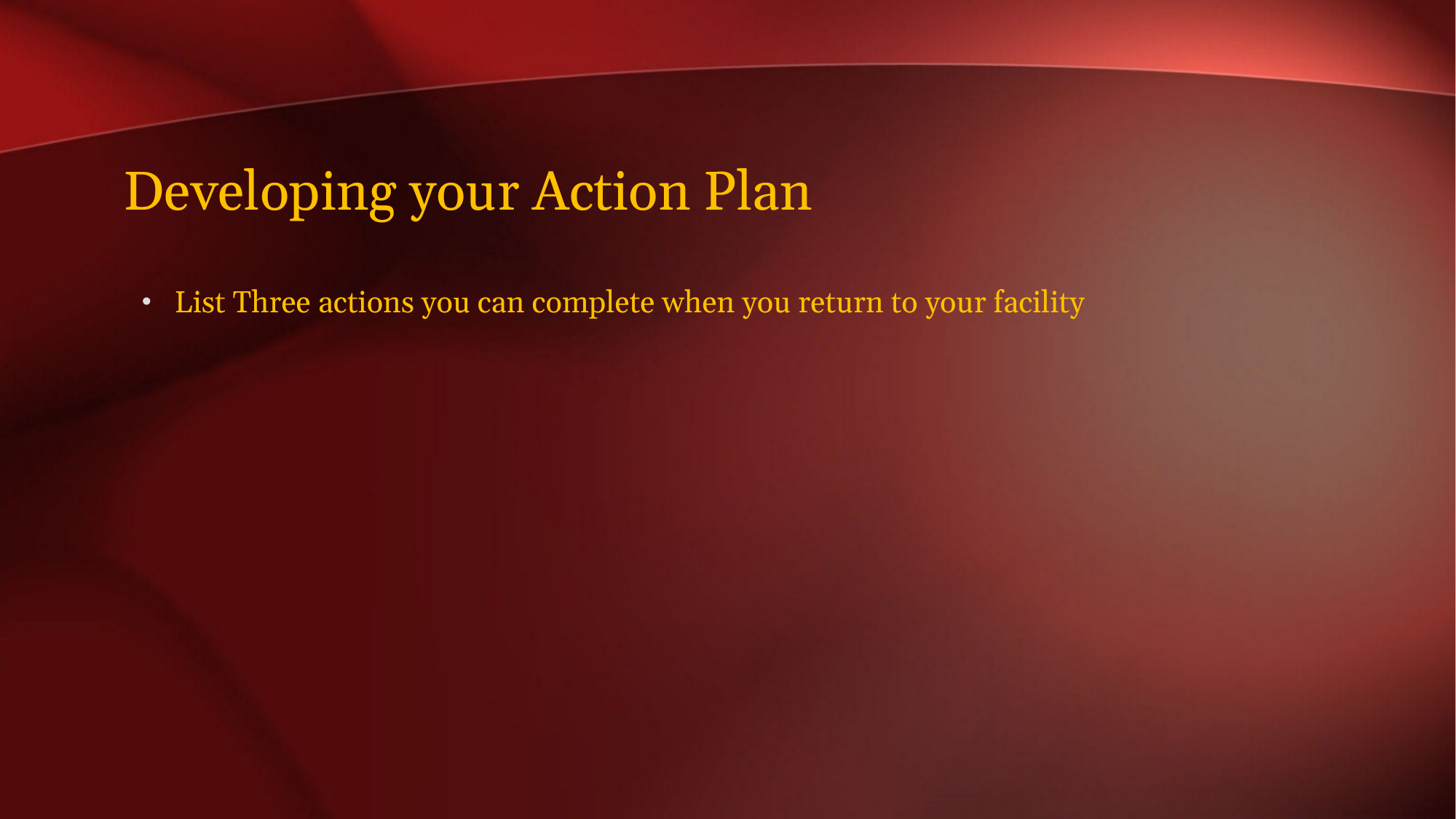

# Developing your Action Plan
List Three actions you can complete when you return to your facility